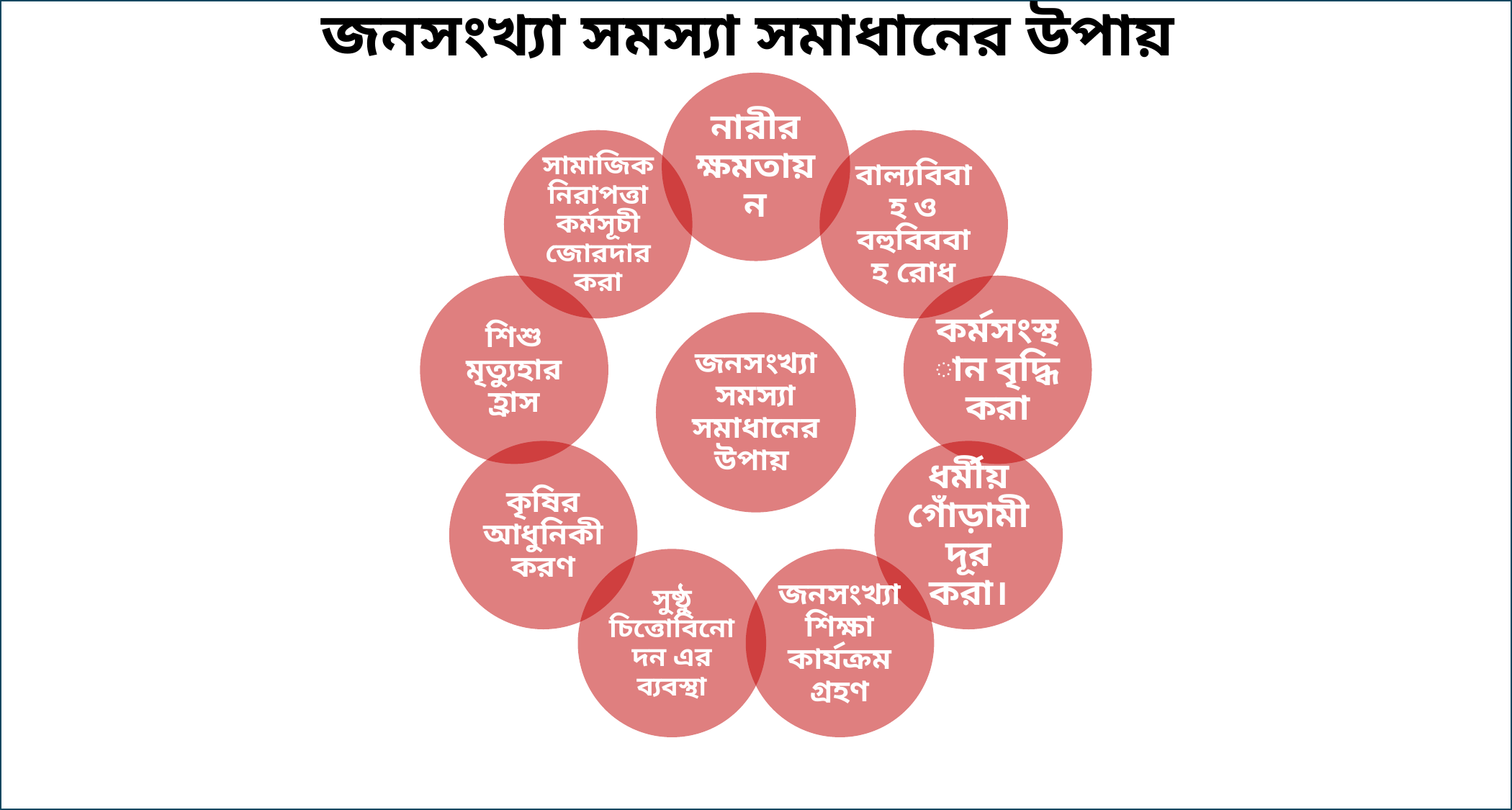

জনসংখ্যা সমস্যা সমাধানের উপায়

জনসংখ্যা সমস্যা সমাধানের উপায়
নারীর ক্ষমতায়ন
বাল্যবিবাহ ও বহুবিববাহ রোধ
কর্মসংস্থান বৃদ্ধি করা
ধর্মীয় গোঁড়ামী দূর করা।
জনসংখ্যা শিক্ষা কার্যক্রম গ্রহণ
সুষ্ঠু চিত্তোবিনোদন এর ব্যবস্থা
কৃষির আধুনিকীকরণ
শিশু মৃত্যুহার হ্রাস
সামাজিক নিরাপত্তা কর্মসূচী জোরদার করা